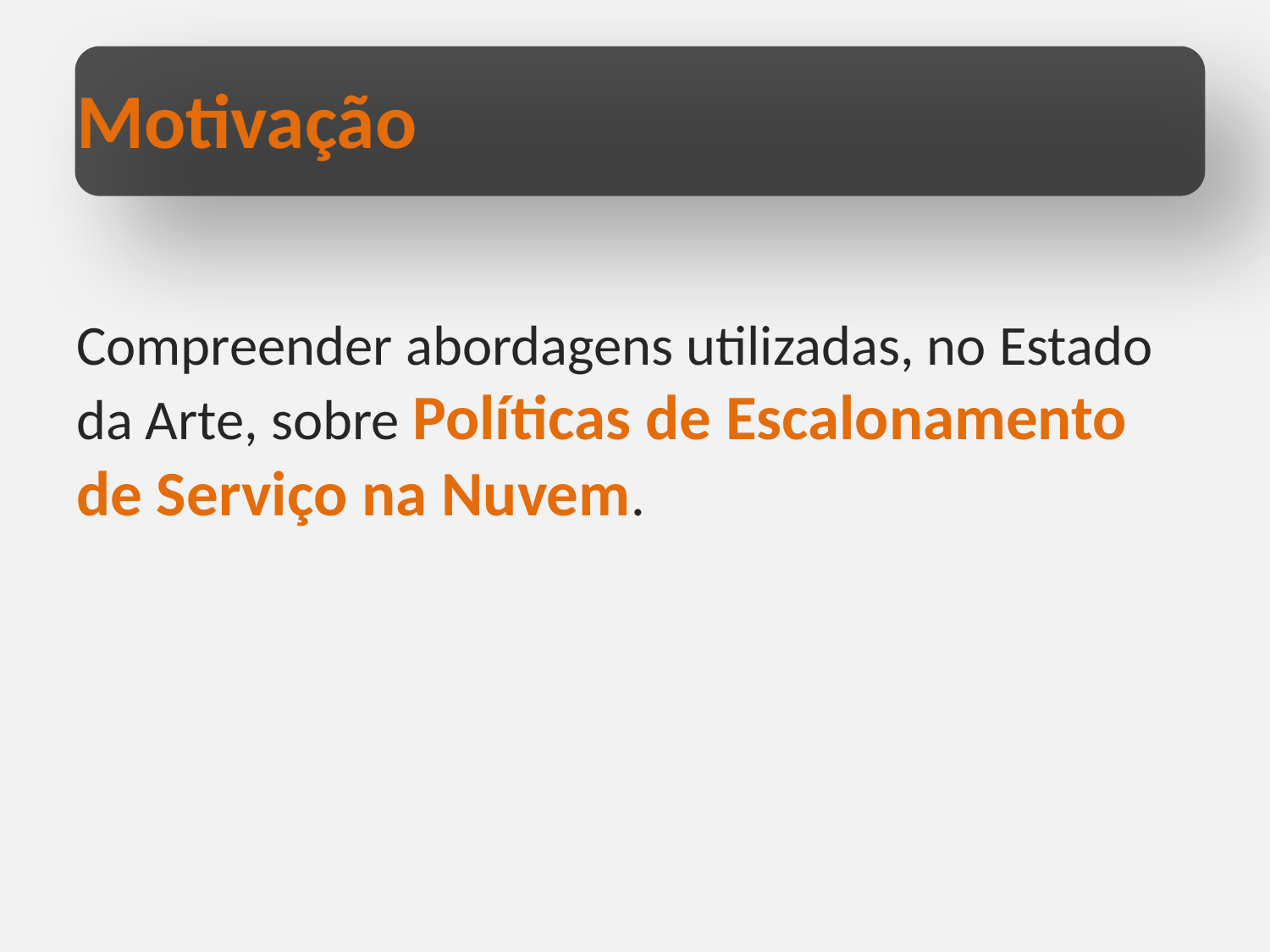

# Motivação

Compreender abordagens utilizadas, no Estado da Arte, sobre Políticas de Escalonamento de Serviço na Nuvem.